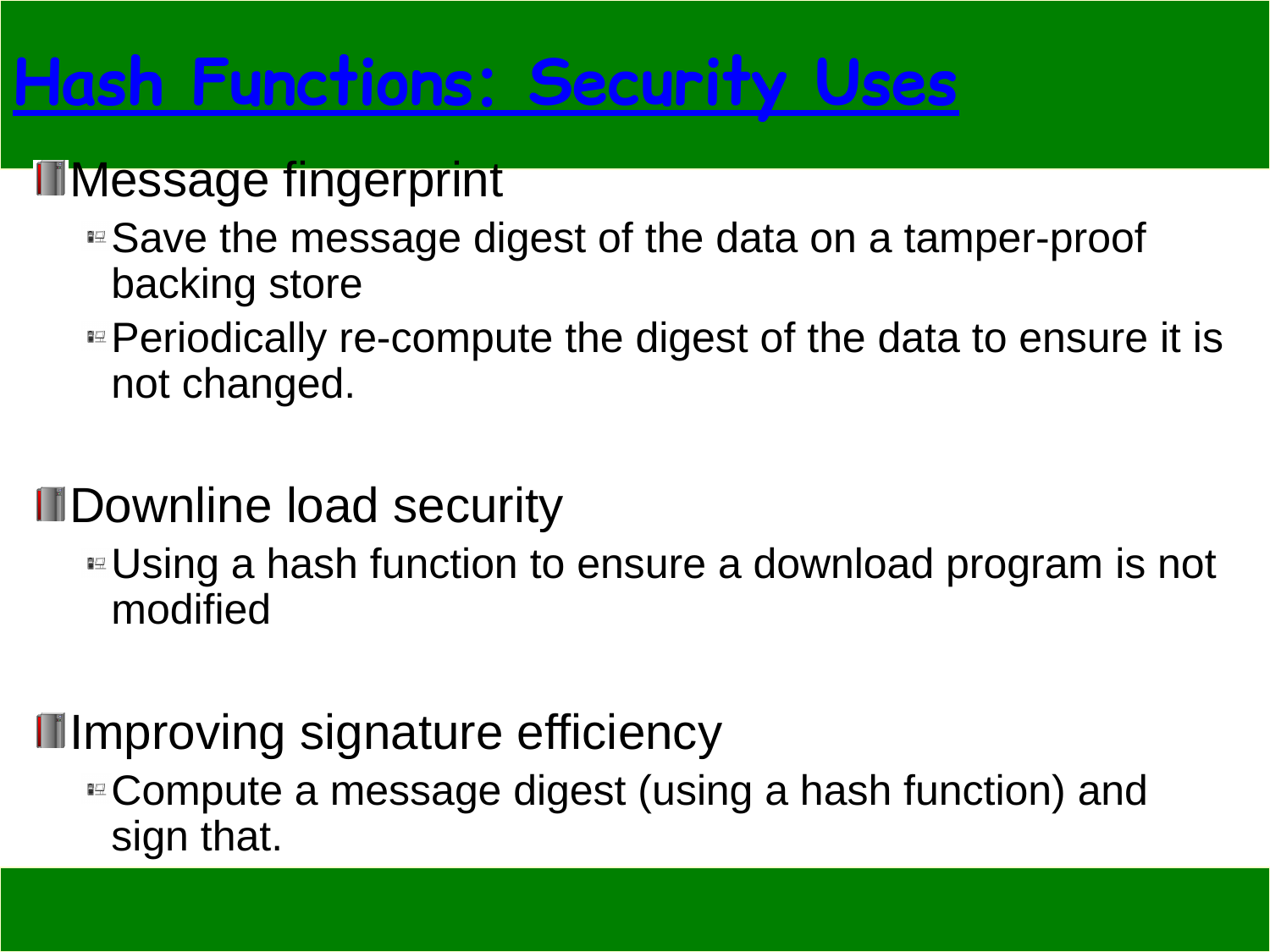

# Hash Functions: Security Uses
Message fingerprint
Save the message digest of the data on a tamper-proof backing store
Periodically re-compute the digest of the data to ensure it is not changed.

Downline load security
Using a hash function to ensure a download program is not modified

Improving signature efficiency
Compute a message digest (using a hash function) and sign that.